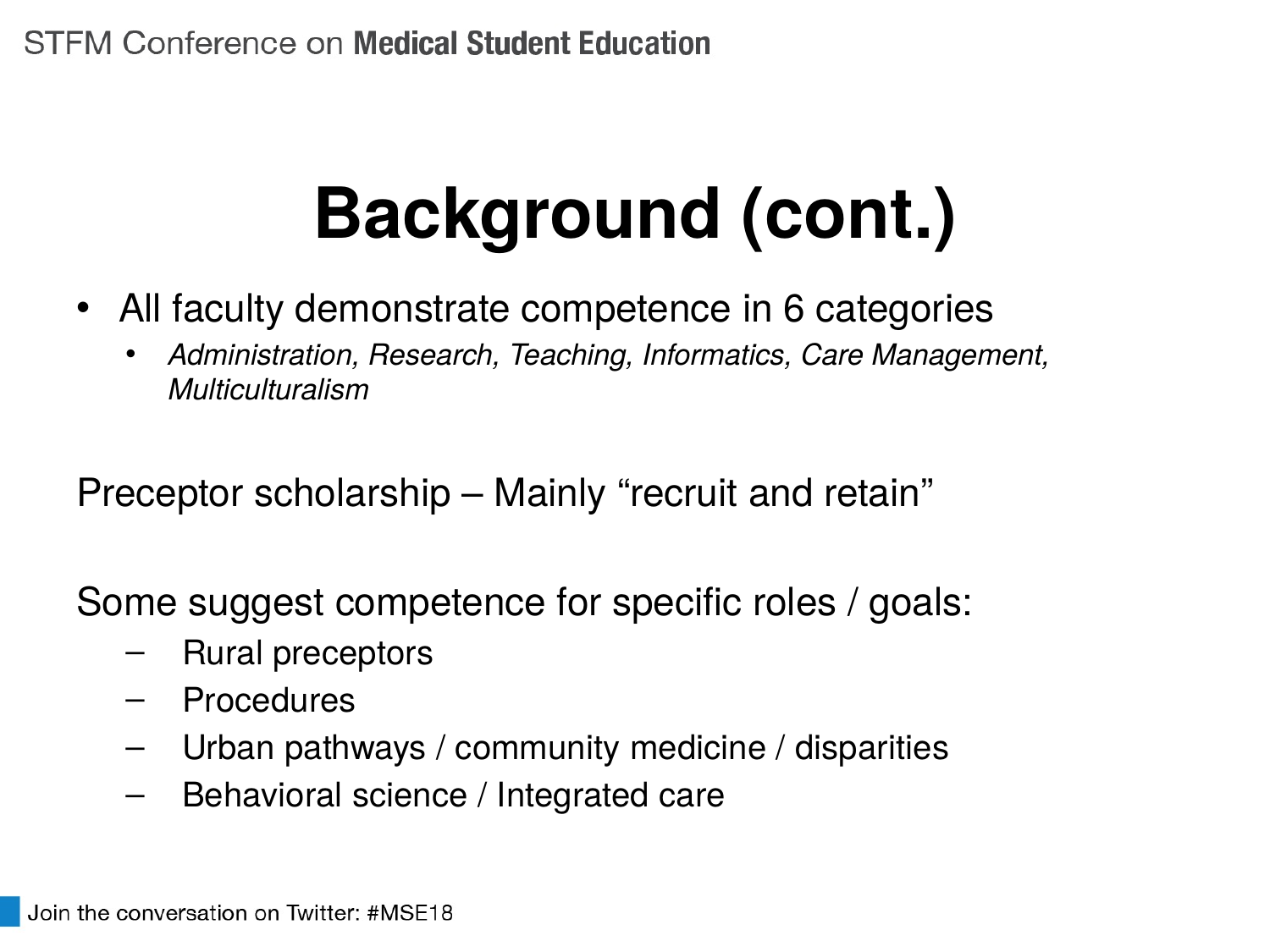

# Background (cont.)
All faculty demonstrate competence in 6 categories
Administration, Research, Teaching, Informatics, Care Management, Multiculturalism

Preceptor scholarship – Mainly “recruit and retain”

Some suggest competence for specific roles / goals:
Rural preceptors
Procedures
Urban pathways / community medicine / disparities
Behavioral science / Integrated care